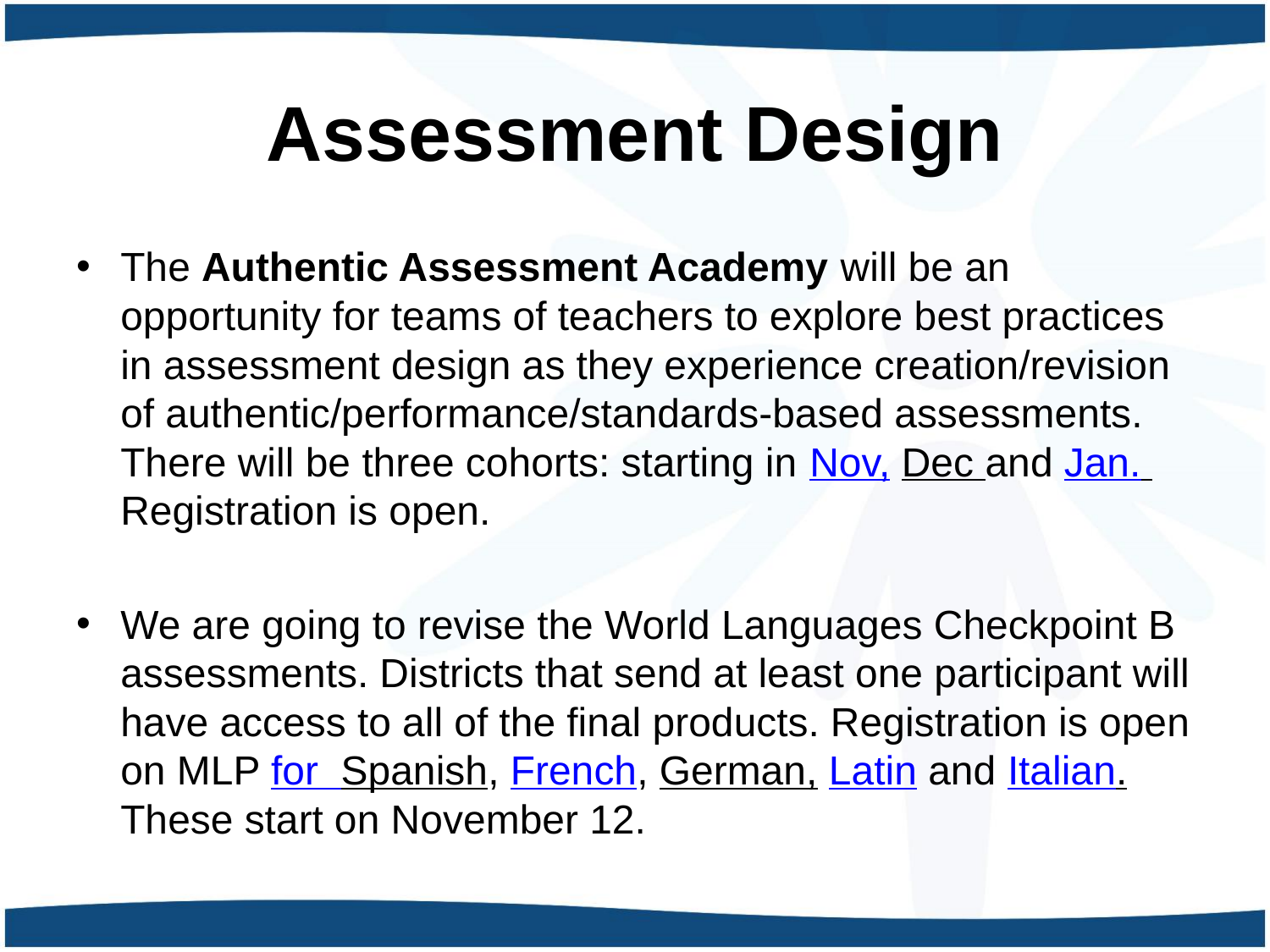

# Assessment Design
The Authentic Assessment Academy will be an opportunity for teams of teachers to explore best practices in assessment design as they experience creation/revision of authentic/performance/standards-based assessments. There will be three cohorts: starting in Nov, Dec and Jan. Registration is open.

We are going to revise the World Languages Checkpoint B assessments. Districts that send at least one participant will have access to all of the final products. Registration is open on MLP for  Spanish, French, German, Latin and Italian. These start on November 12.